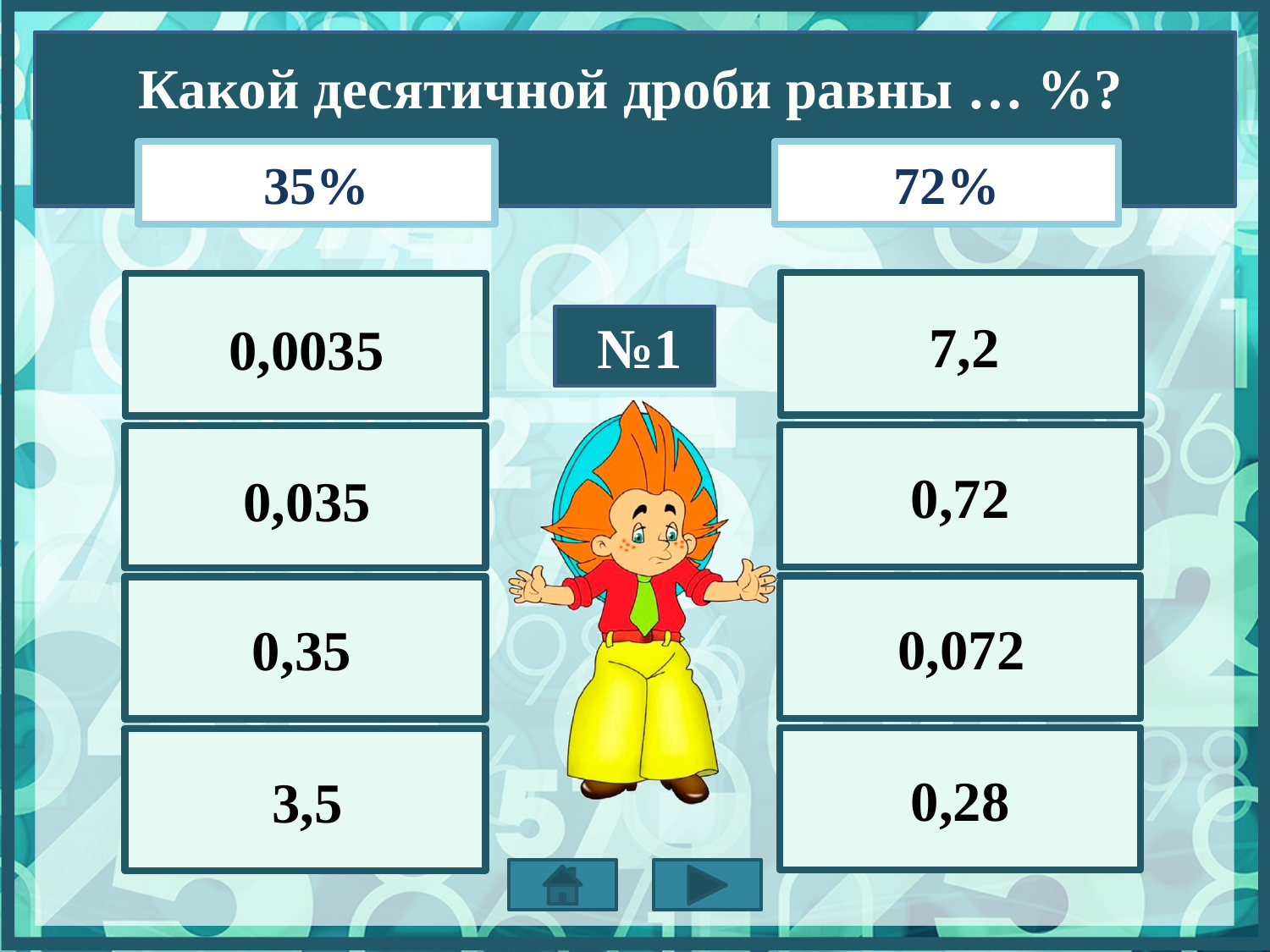

Какой десятичной дроби равны … %?
35%
72%
7,2
0,0035
№1
0,72
0,035
0,35
0,072
0,28
3,5